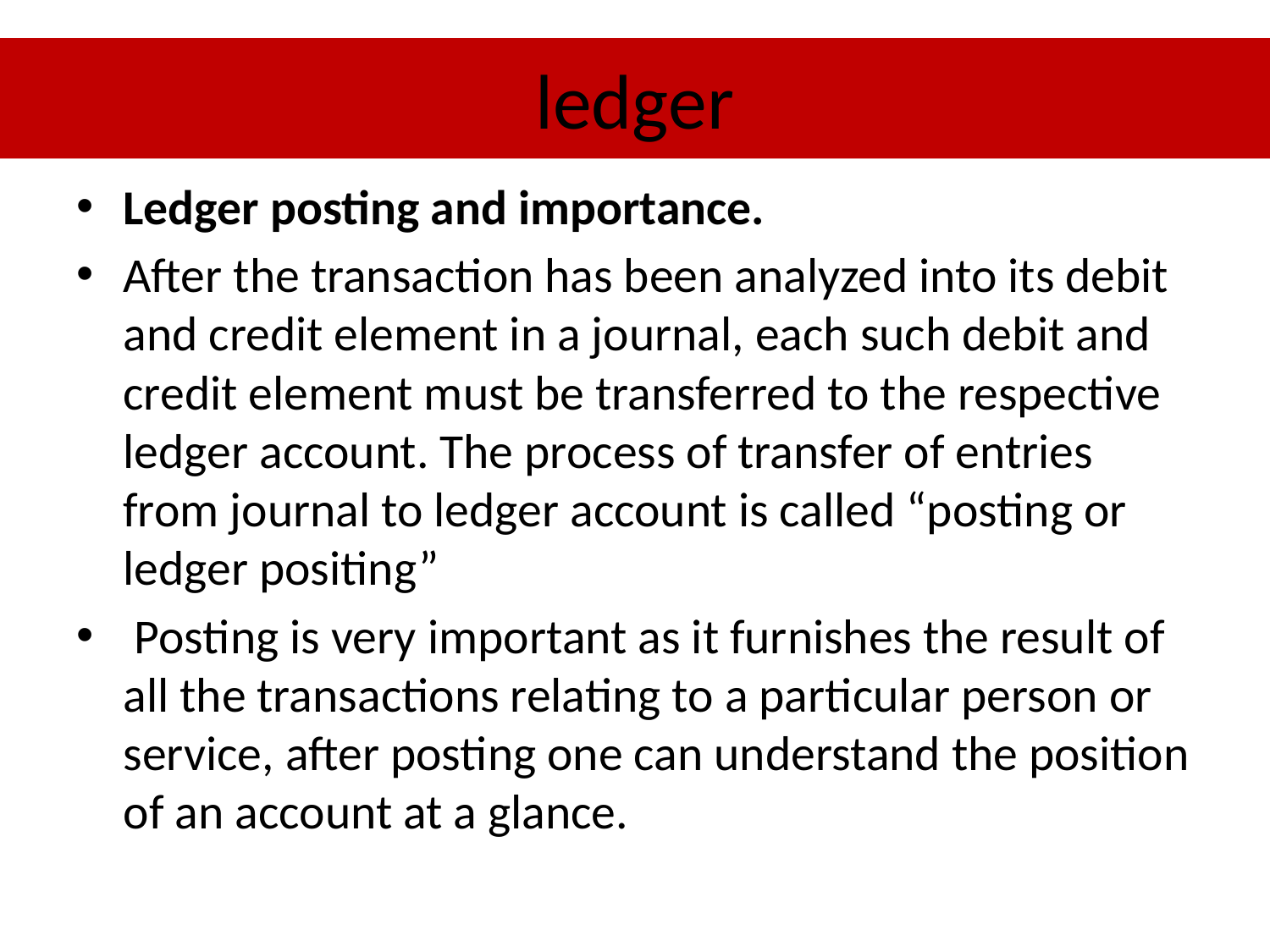

# ledger
Ledger posting and importance.
After the transaction has been analyzed into its debit and credit element in a journal, each such debit and credit element must be transferred to the respective ledger account. The process of transfer of entries from journal to ledger account is called “posting or ledger positing”
 Posting is very important as it furnishes the result of all the transactions relating to a particular person or service, after posting one can understand the position of an account at a glance.